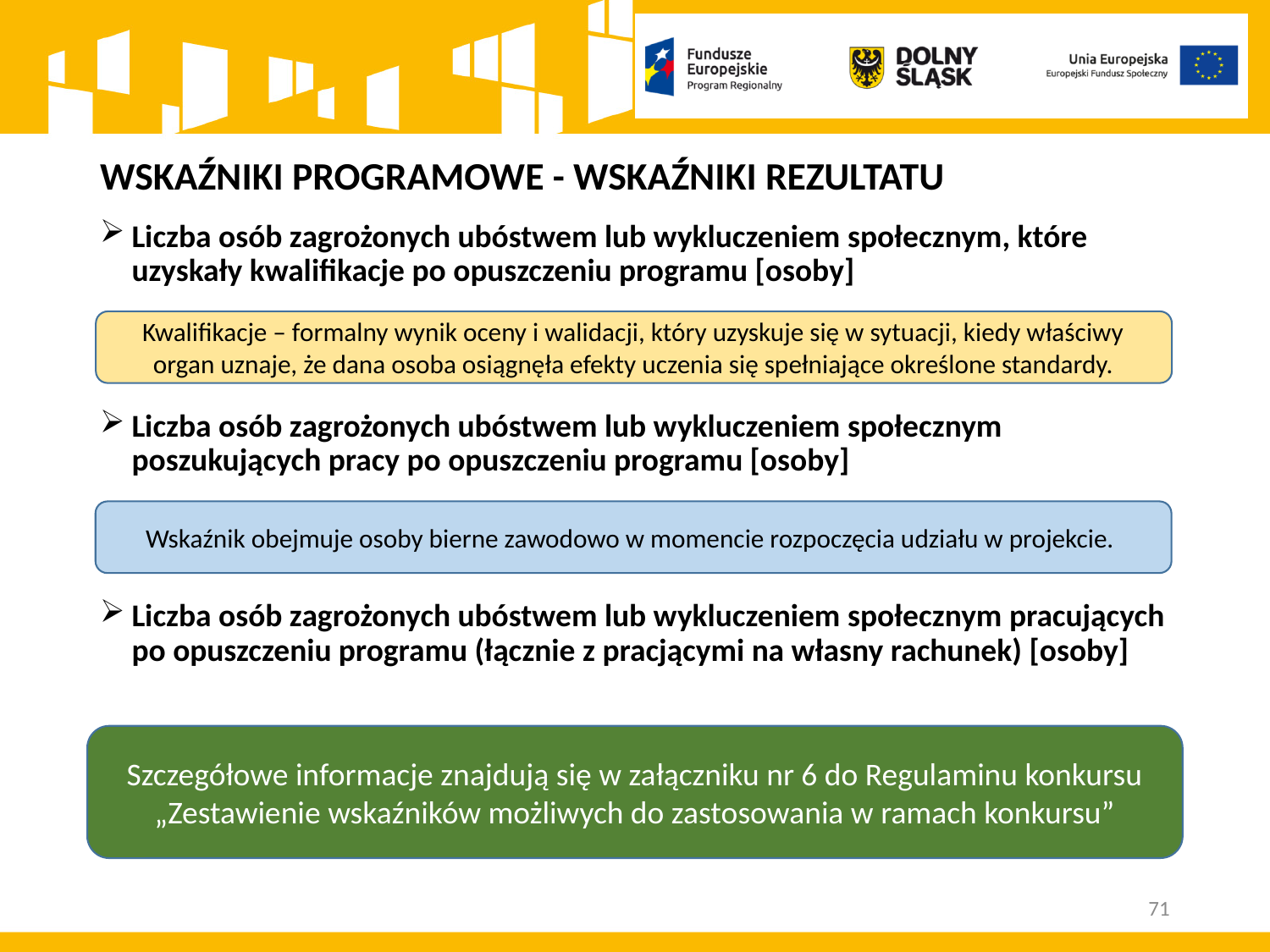

# WSKAŹNIKI PROGRAMOWE - WSKAŹNIKI REZULTATU
Liczba osób zagrożonych ubóstwem lub wykluczeniem społecznym, które uzyskały kwalifikacje po opuszczeniu programu [osoby]

Liczba osób zagrożonych ubóstwem lub wykluczeniem społecznym poszukujących pracy po opuszczeniu programu [osoby]

Liczba osób zagrożonych ubóstwem lub wykluczeniem społecznym pracujących po opuszczeniu programu (łącznie z pracjącymi na własny rachunek) [osoby]

Kwalifikacje – formalny wynik oceny i walidacji, który uzyskuje się w sytuacji, kiedy właściwy organ uznaje, że dana osoba osiągnęła efekty uczenia się spełniające określone standardy.
Wskaźnik obejmuje osoby bierne zawodowo w momencie rozpoczęcia udziału w projekcie.
Szczegółowe informacje znajdują się w załączniku nr 6 do Regulaminu konkursu „Zestawienie wskaźników możliwych do zastosowania w ramach konkursu”
71